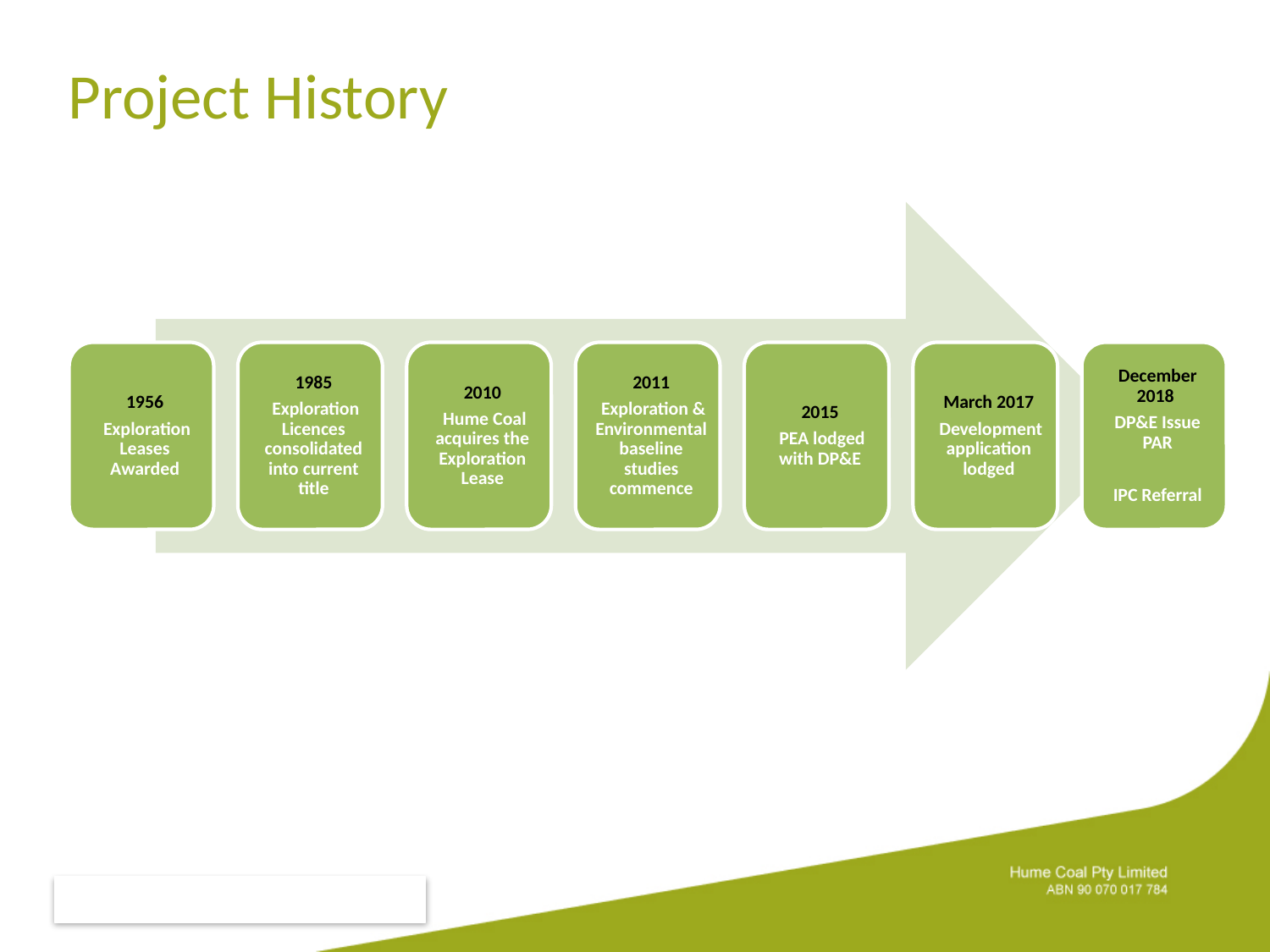

# Project History
1956
 Exploration Leases Awarded
1985
 Exploration Licences consolidated into current title
2010
 Hume Coal acquires the Exploration Lease
2011
 Exploration & Environmental baseline studies commence
2015
 PEA lodged with DP&E
March 2017
 Development application lodged
December 2018
DP&E Issue PAR

IPC Referral
Commercial in confidence